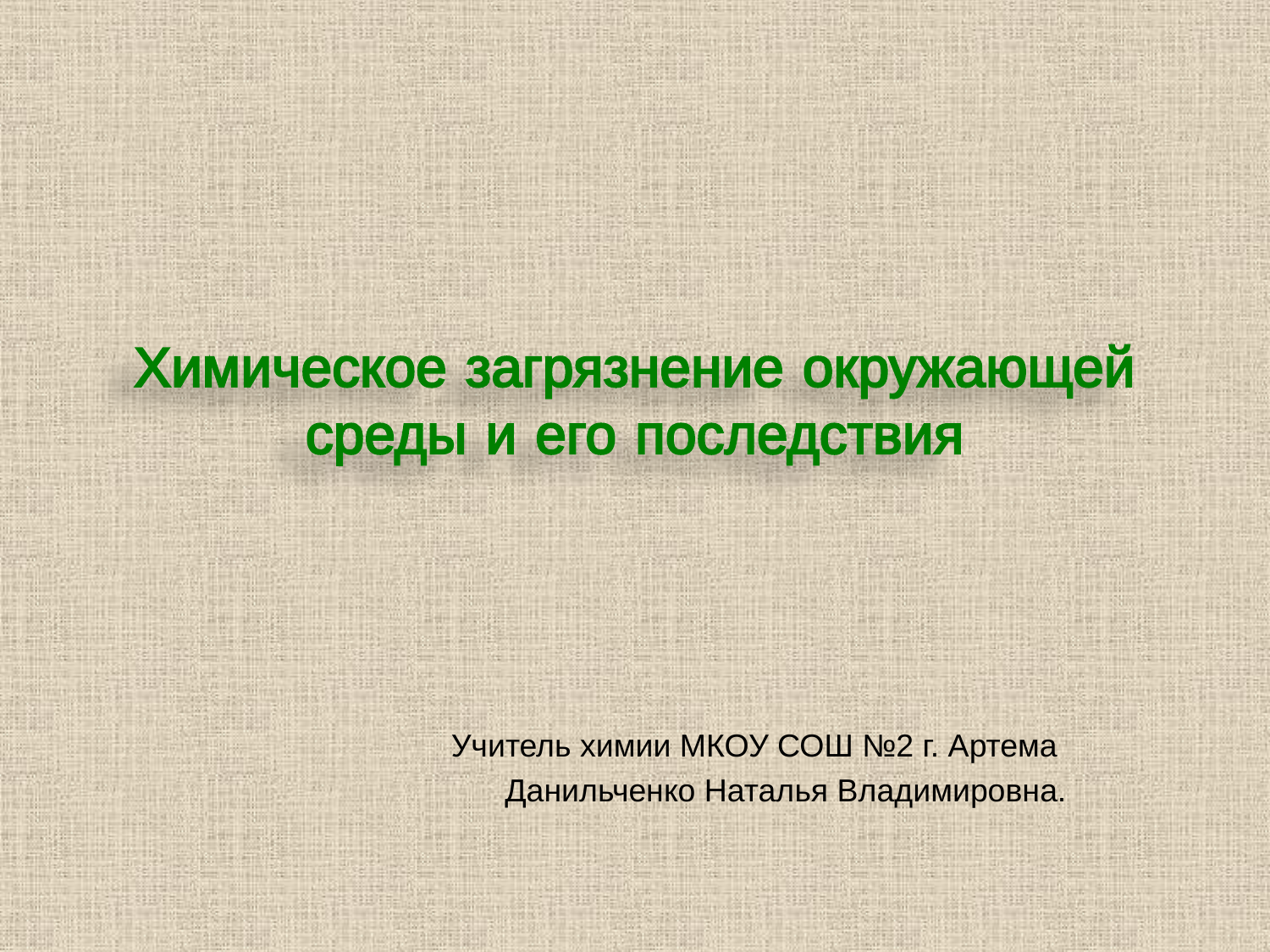

# Химическое загрязнение окружающей среды и его последствия
Учитель химии МКОУ СОШ №2 г. Артема
Данильченко Наталья Владимировна.